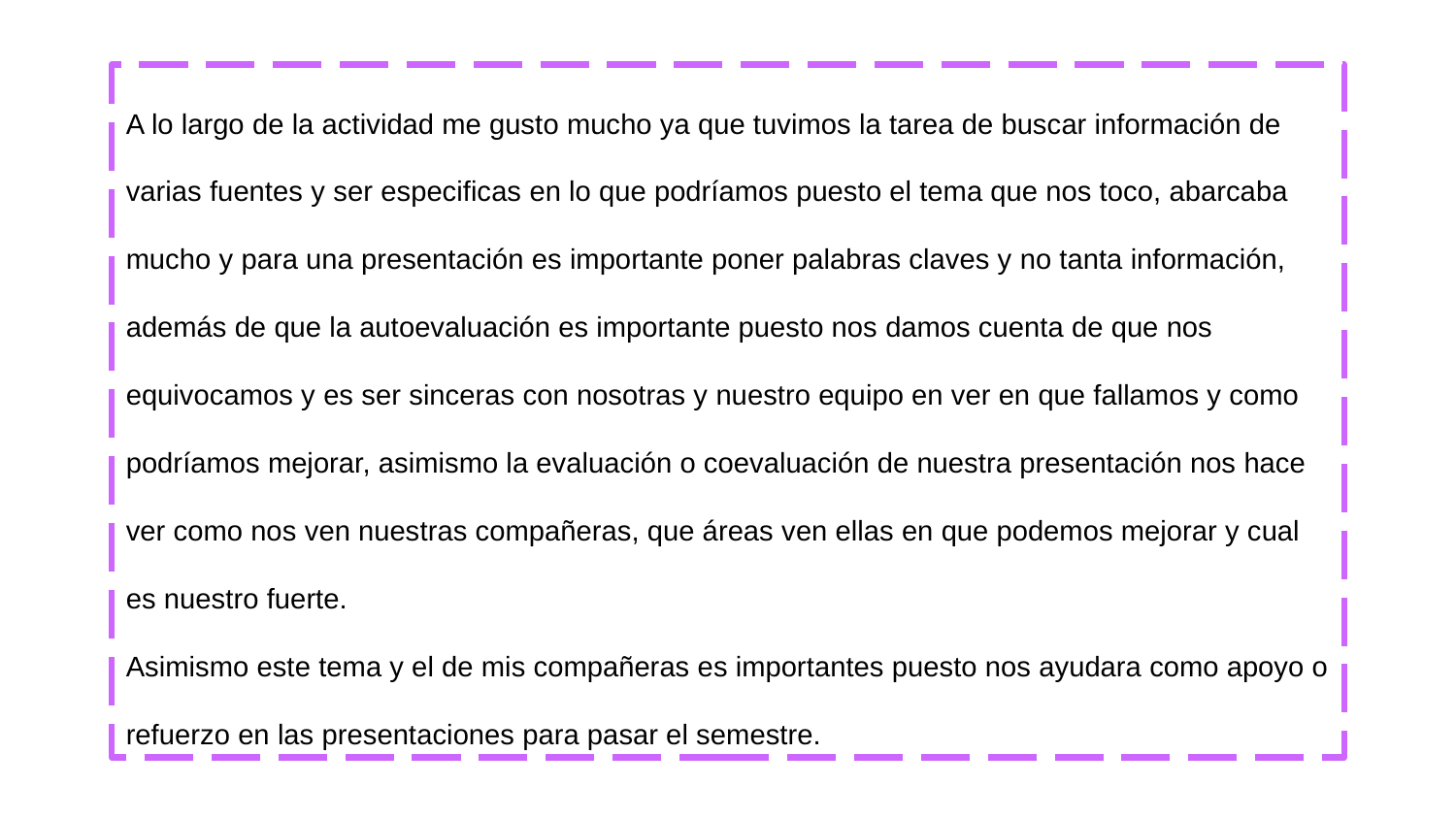

A lo largo de la actividad me gusto mucho ya que tuvimos la tarea de buscar información de varias fuentes y ser especificas en lo que podríamos puesto el tema que nos toco, abarcaba mucho y para una presentación es importante poner palabras claves y no tanta información, además de que la autoevaluación es importante puesto nos damos cuenta de que nos equivocamos y es ser sinceras con nosotras y nuestro equipo en ver en que fallamos y como podríamos mejorar, asimismo la evaluación o coevaluación de nuestra presentación nos hace ver como nos ven nuestras compañeras, que áreas ven ellas en que podemos mejorar y cual es nuestro fuerte.
Asimismo este tema y el de mis compañeras es importantes puesto nos ayudara como apoyo o refuerzo en las presentaciones para pasar el semestre.